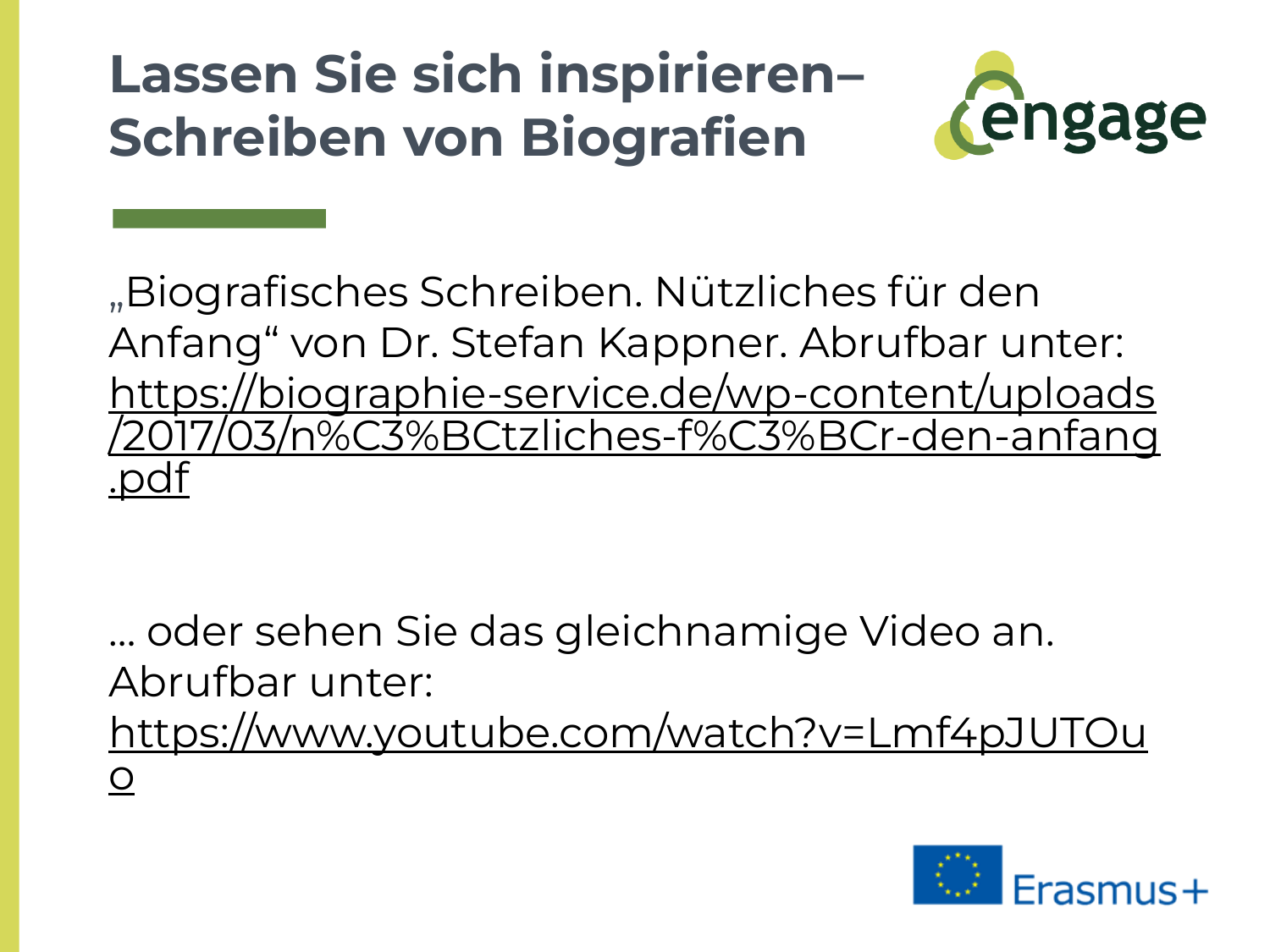

# Lassen Sie sich inspirieren– Schreiben von Biografien
„Biografisches Schreiben. Nützliches für den Anfang“ von Dr. Stefan Kappner. Abrufbar unter:
https://biographie-service.de/wp-content/uploads/2017/03/n%C3%BCtzliches-f%C3%BCr-den-anfang.pdf

… oder sehen Sie das gleichnamige Video an. Abrufbar unter:
https://www.youtube.com/watch?v=Lmf4pJUTOuo